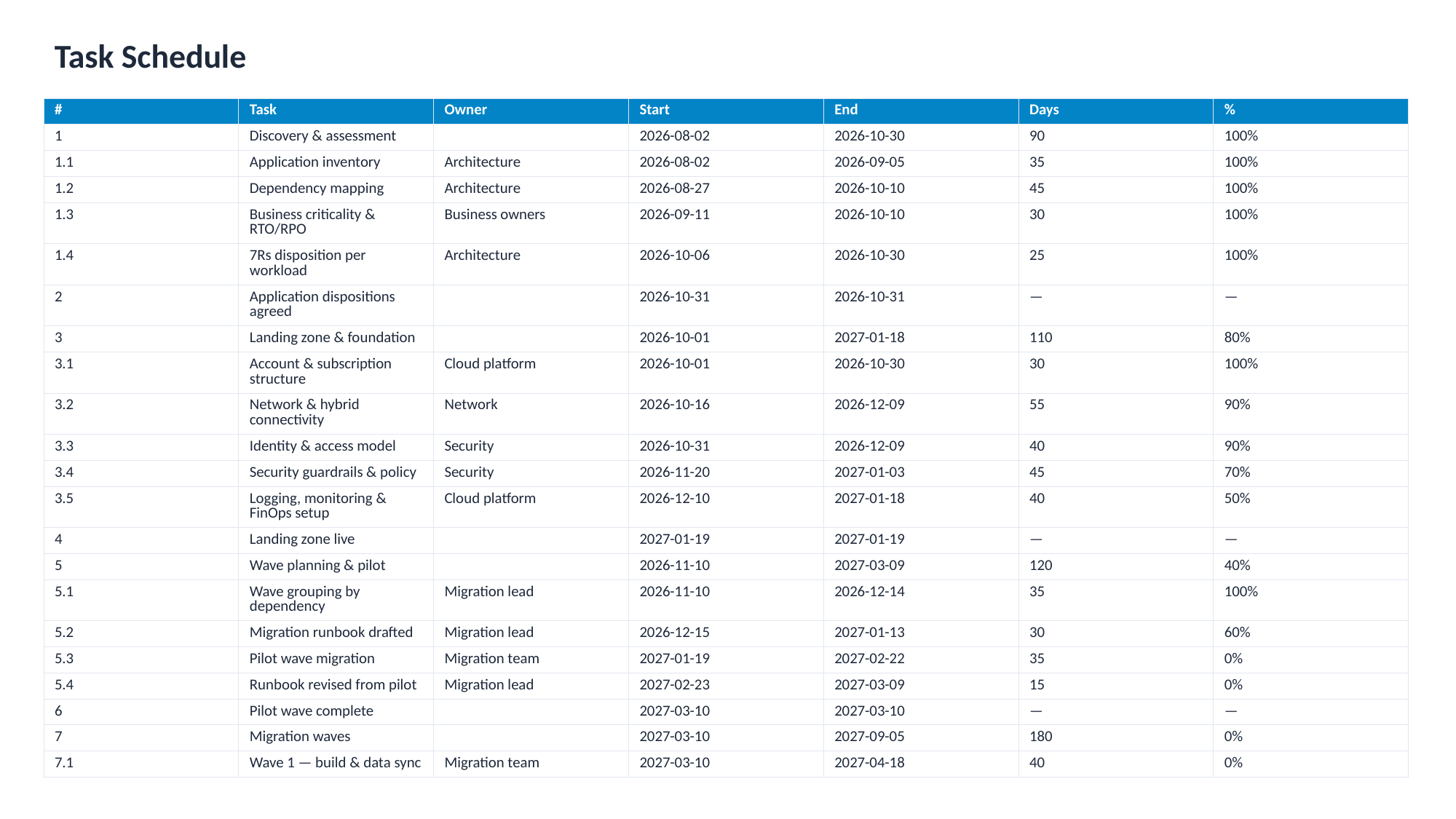

Task Schedule
| # | Task | Owner | Start | End | Days | % |
| --- | --- | --- | --- | --- | --- | --- |
| 1 | Discovery & assessment |  | 2026-08-02 | 2026-10-30 | 90 | 100% |
| 1.1 | Application inventory | Architecture | 2026-08-02 | 2026-09-05 | 35 | 100% |
| 1.2 | Dependency mapping | Architecture | 2026-08-27 | 2026-10-10 | 45 | 100% |
| 1.3 | Business criticality & RTO/RPO | Business owners | 2026-09-11 | 2026-10-10 | 30 | 100% |
| 1.4 | 7Rs disposition per workload | Architecture | 2026-10-06 | 2026-10-30 | 25 | 100% |
| 2 | Application dispositions agreed |  | 2026-10-31 | 2026-10-31 | — | — |
| 3 | Landing zone & foundation |  | 2026-10-01 | 2027-01-18 | 110 | 80% |
| 3.1 | Account & subscription structure | Cloud platform | 2026-10-01 | 2026-10-30 | 30 | 100% |
| 3.2 | Network & hybrid connectivity | Network | 2026-10-16 | 2026-12-09 | 55 | 90% |
| 3.3 | Identity & access model | Security | 2026-10-31 | 2026-12-09 | 40 | 90% |
| 3.4 | Security guardrails & policy | Security | 2026-11-20 | 2027-01-03 | 45 | 70% |
| 3.5 | Logging, monitoring & FinOps setup | Cloud platform | 2026-12-10 | 2027-01-18 | 40 | 50% |
| 4 | Landing zone live |  | 2027-01-19 | 2027-01-19 | — | — |
| 5 | Wave planning & pilot |  | 2026-11-10 | 2027-03-09 | 120 | 40% |
| 5.1 | Wave grouping by dependency | Migration lead | 2026-11-10 | 2026-12-14 | 35 | 100% |
| 5.2 | Migration runbook drafted | Migration lead | 2026-12-15 | 2027-01-13 | 30 | 60% |
| 5.3 | Pilot wave migration | Migration team | 2027-01-19 | 2027-02-22 | 35 | 0% |
| 5.4 | Runbook revised from pilot | Migration lead | 2027-02-23 | 2027-03-09 | 15 | 0% |
| 6 | Pilot wave complete |  | 2027-03-10 | 2027-03-10 | — | — |
| 7 | Migration waves |  | 2027-03-10 | 2027-09-05 | 180 | 0% |
| 7.1 | Wave 1 — build & data sync | Migration team | 2027-03-10 | 2027-04-18 | 40 | 0% |